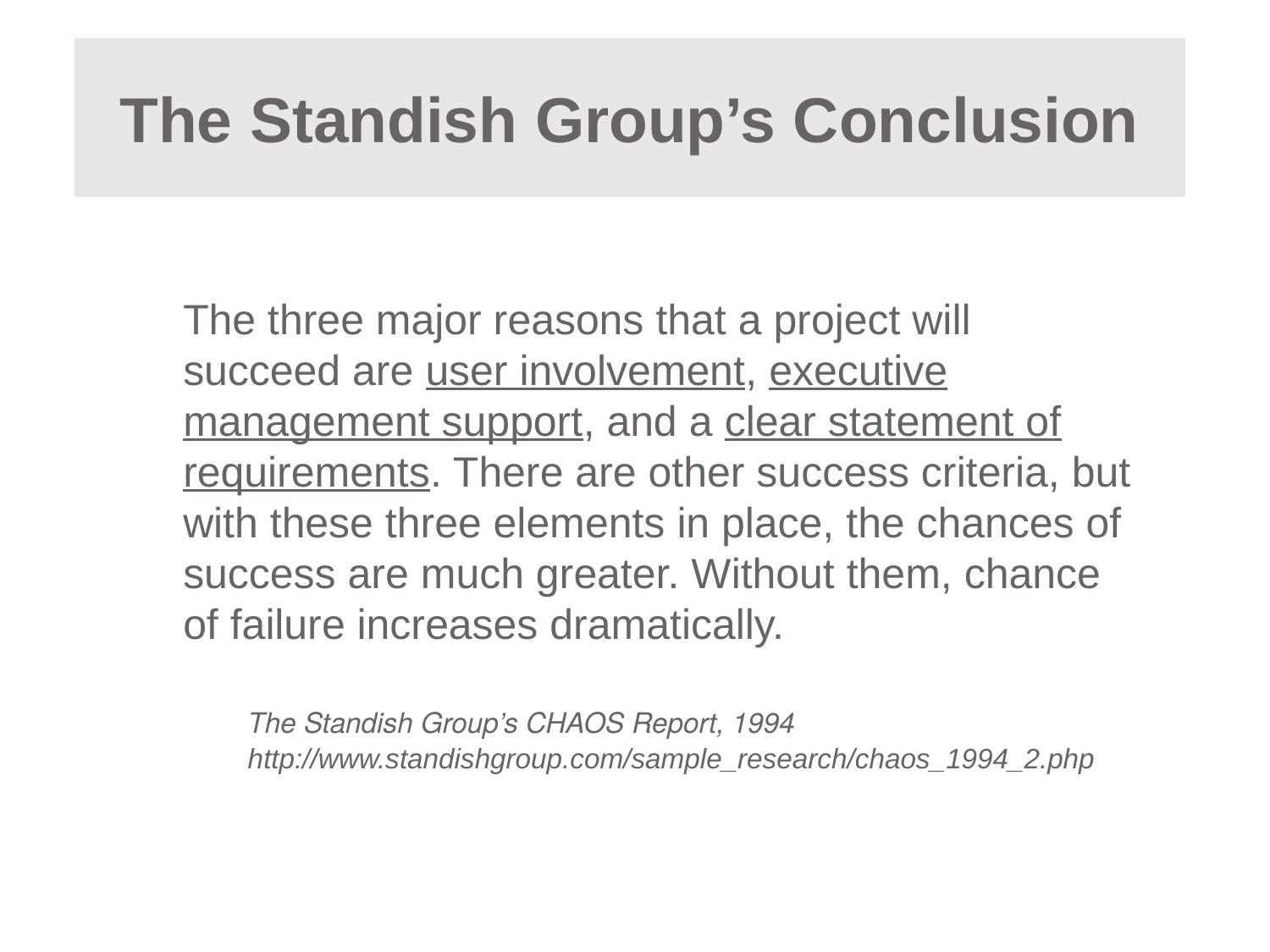

# The Standish Group’s Conclusion

The three major reasons that a project will succeed are user involvement, executive management support, and a clear statement of requirements. There are other success criteria, but with these three elements in place, the chances of success are much greater. Without them, chance of failure increases dramatically.

	The Standish Group’s CHAOS Report, 1994
	http://www.standishgroup.com/sample_research/chaos_1994_2.php
10